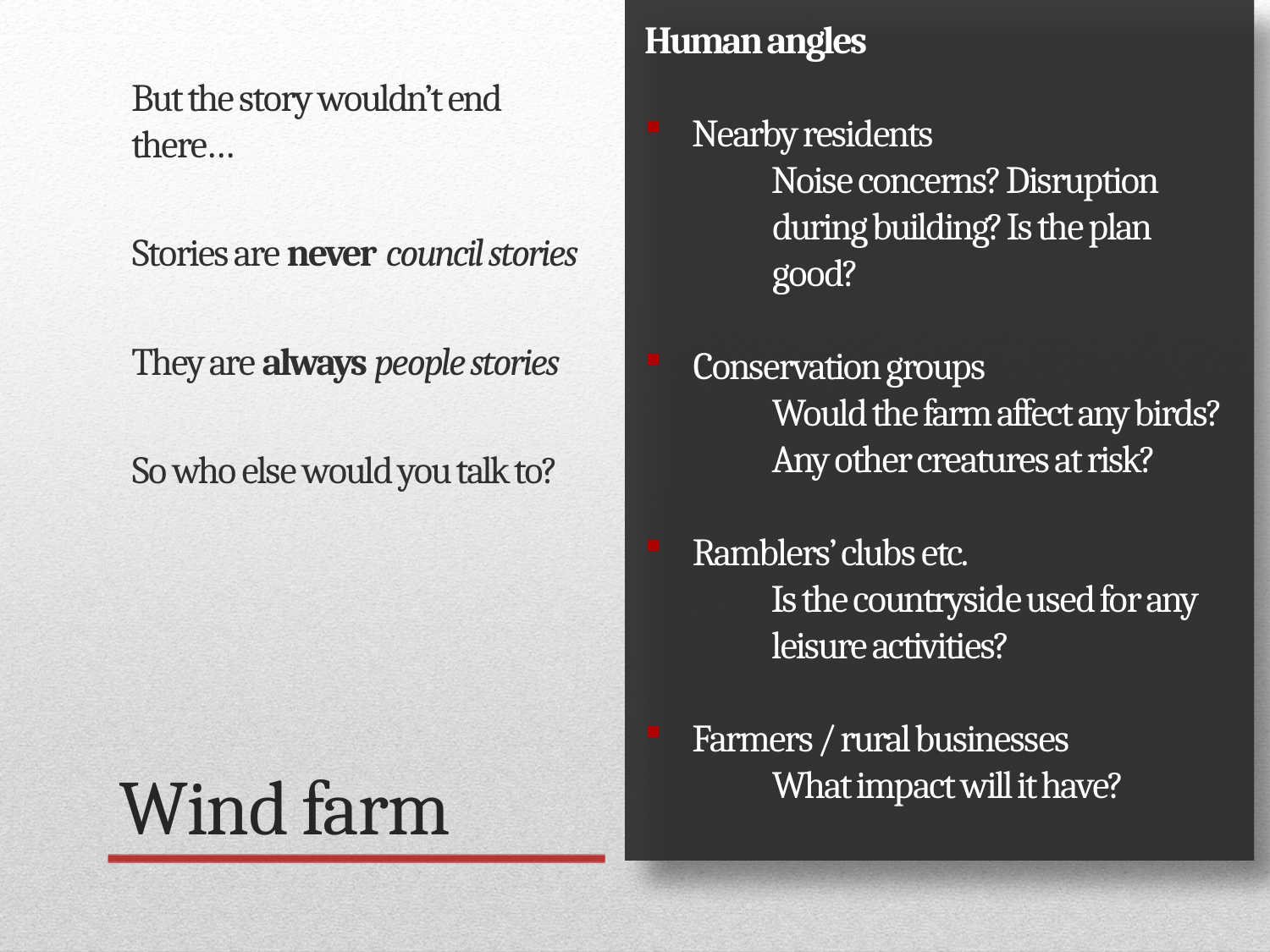

Human angles

Nearby residents
	Noise concerns? Disruption 	during building? Is the plan 	good?

Conservation groups
	Would the farm affect any birds?	Any other creatures at risk?

Ramblers’ clubs etc.
	Is the countryside used for any 	leisure activities?

Farmers / rural businesses
	What impact will it have?
But the story wouldn’t end there…

Stories are never council stories

They are always people stories

So who else would you talk to?
# Wind farm